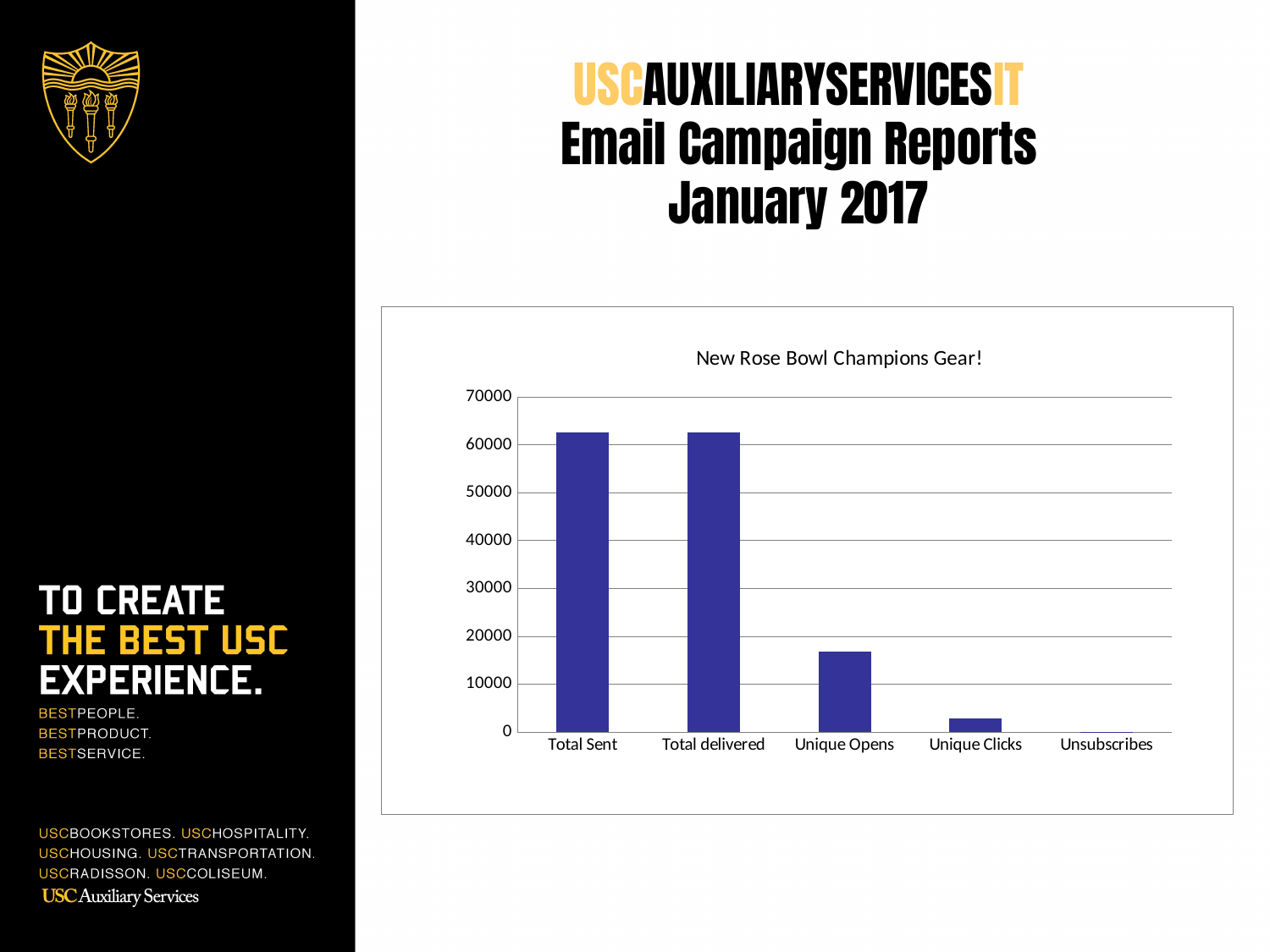

# USCAUXILIARYSERVICESIT Email Campaign Reports January 2017

### Chart: New Rose Bowl Champions Gear!

| Category | BKS List |
|---|---|
| Total Sent | 62642.0 |
| Total delivered | 62599.0 |
| Unique Opens | 16806.0 |
| Unique Clicks | 2775.0 |
| Unsubscribes | 66.0 |